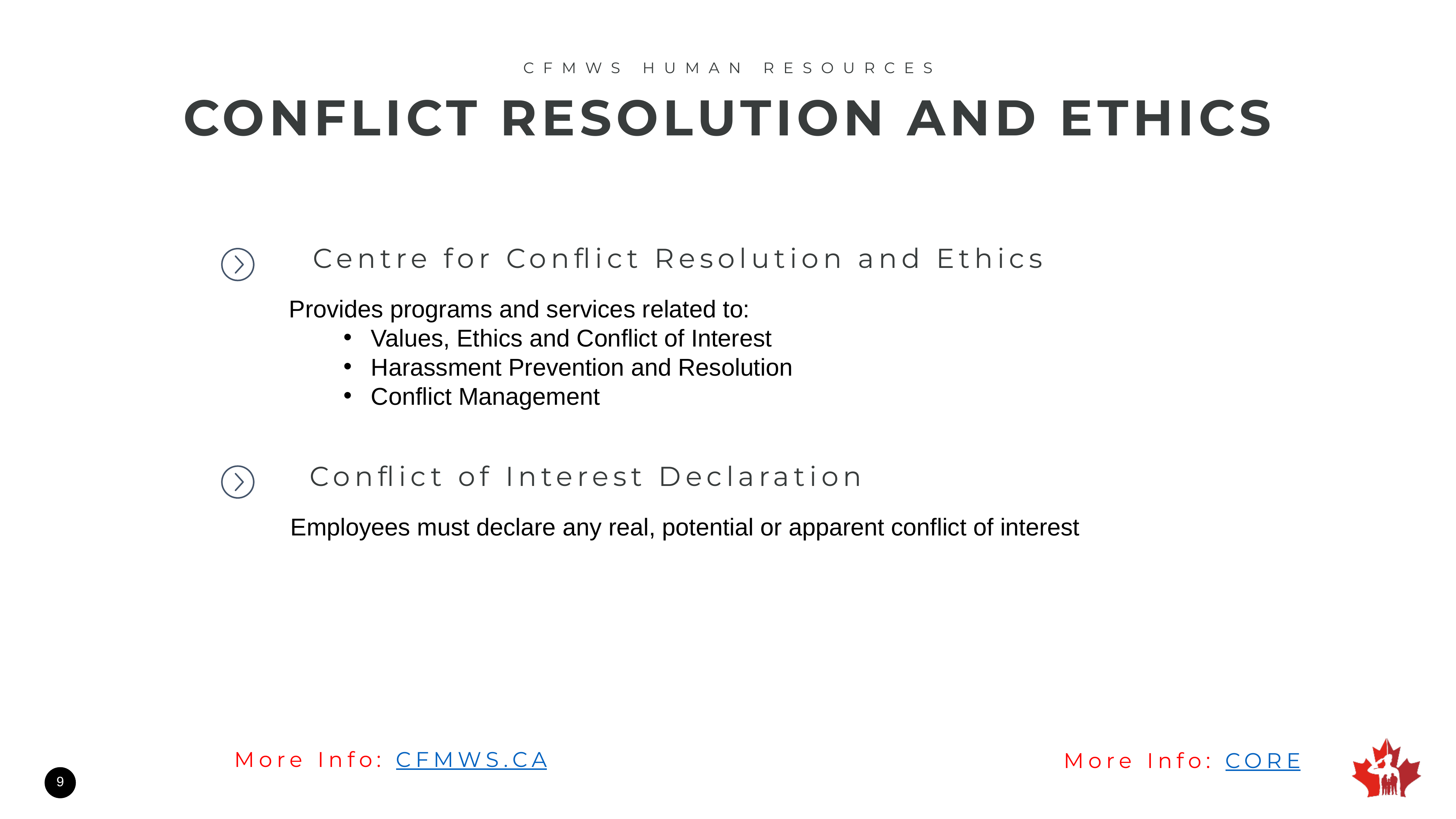

CFMWS HUMAN RESOURCES
CONFLICT RESOLUTION AND ETHICS
Centre for Conflict Resolution and Ethics

Provides programs and services related to:
Values, Ethics and Conflict of Interest
Harassment Prevention and Resolution
Conflict Management
Conflict of Interest Declaration

Employees must declare any real, potential or apparent conflict of interest
More Info: CFMWS.CA
More Info: CORE